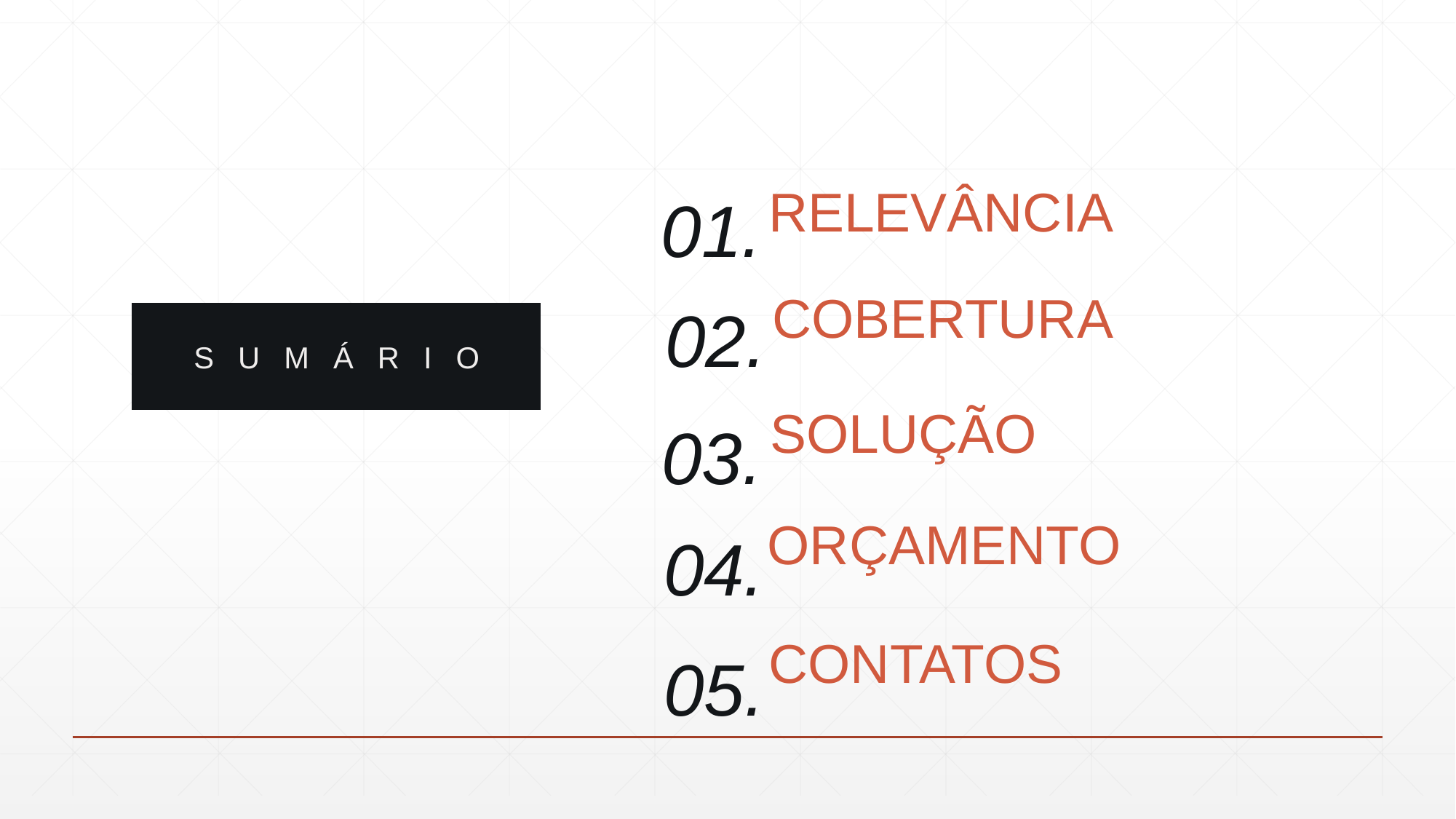

01.
RELEVÂNCIA
02.
COBERTURA

SUMÁRIO
03.
SOLUÇÃO
04.
ORÇAMENTO
05.
CONTATOS